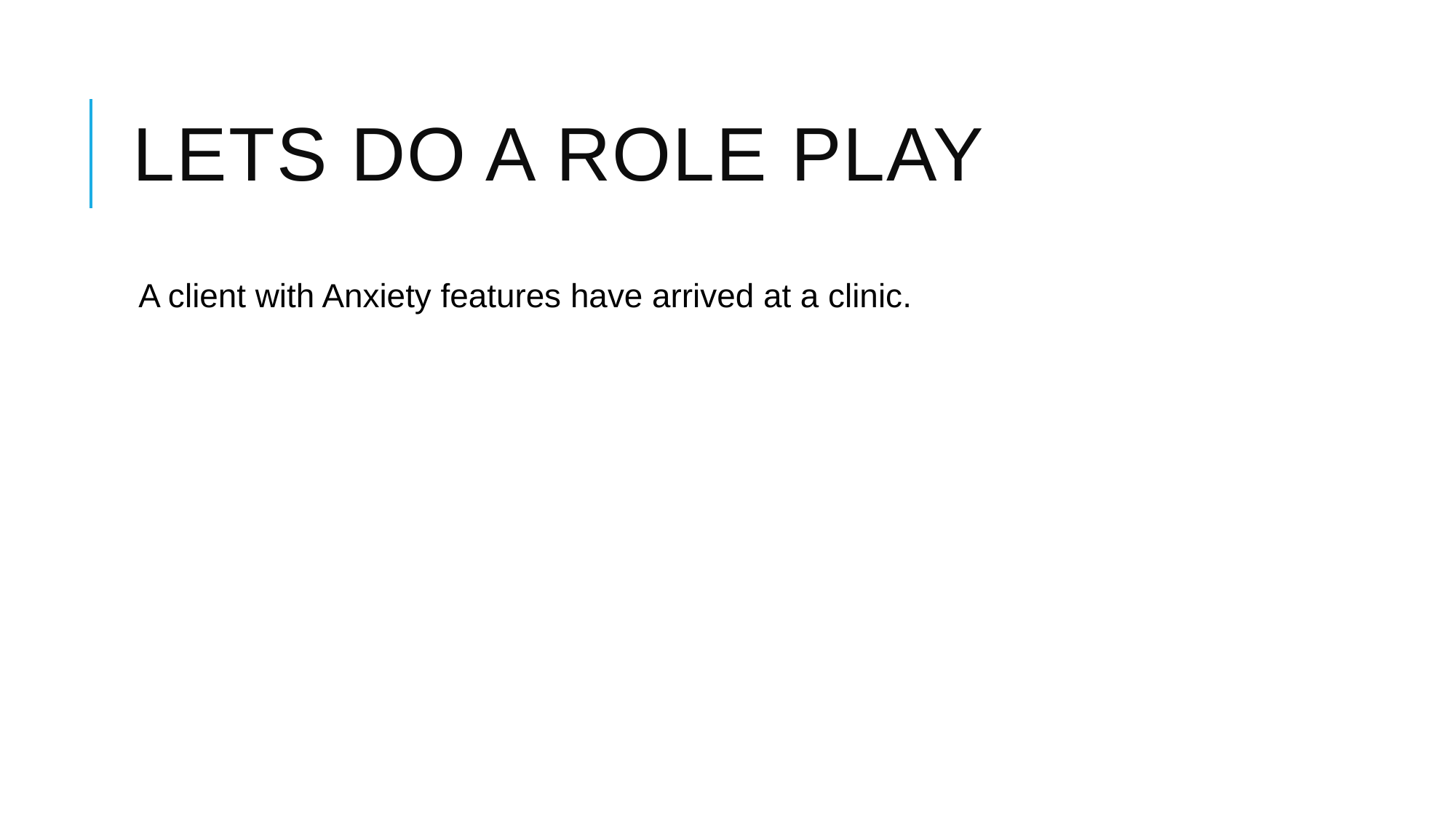

# LETS DO A ROLE PLAY
A client with Anxiety features have arrived at a clinic.